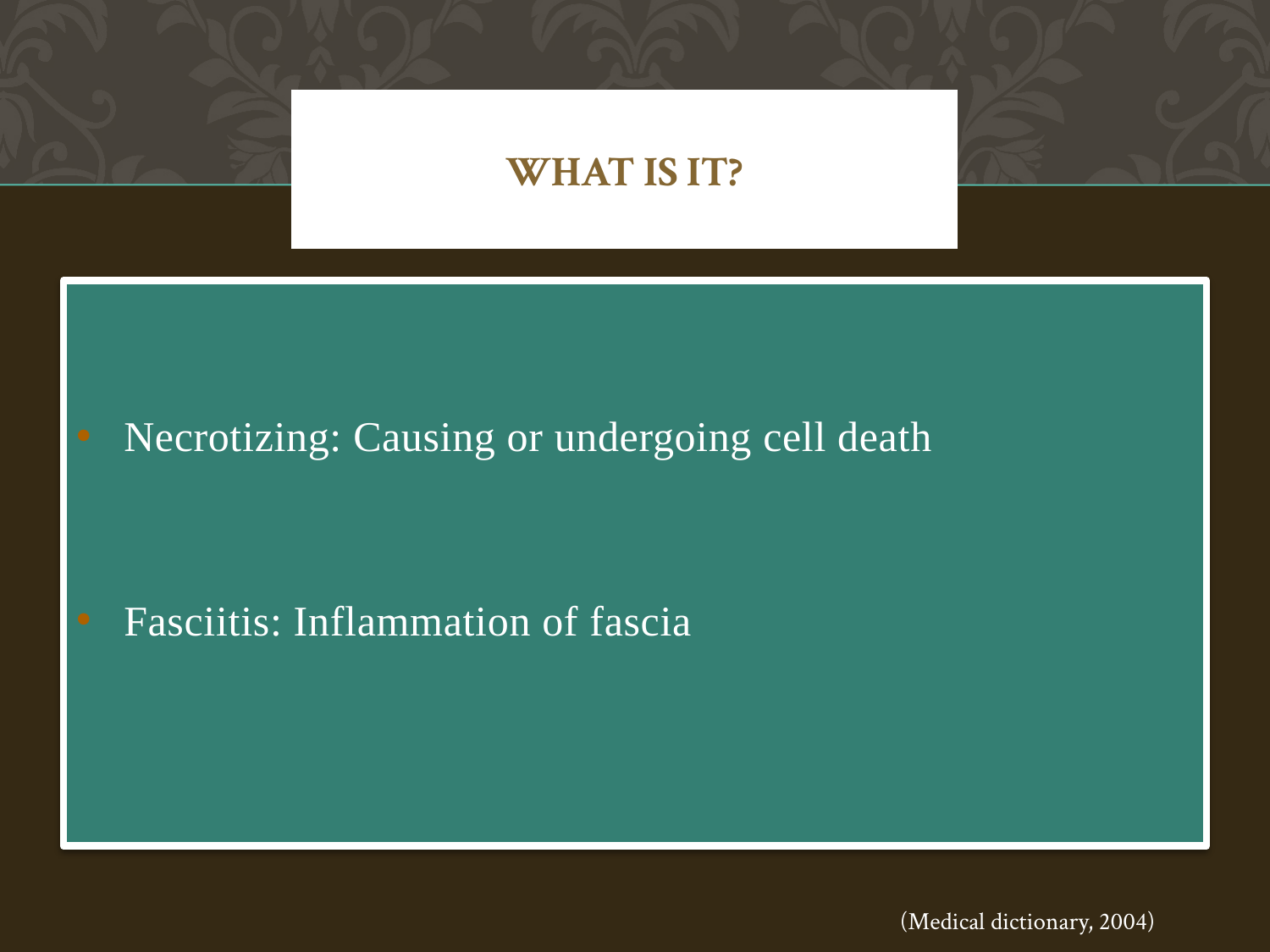

# What is it?

Necrotizing: Causing or undergoing cell death

Fasciitis: Inflammation of fascia

(Medical dictionary, 2004)